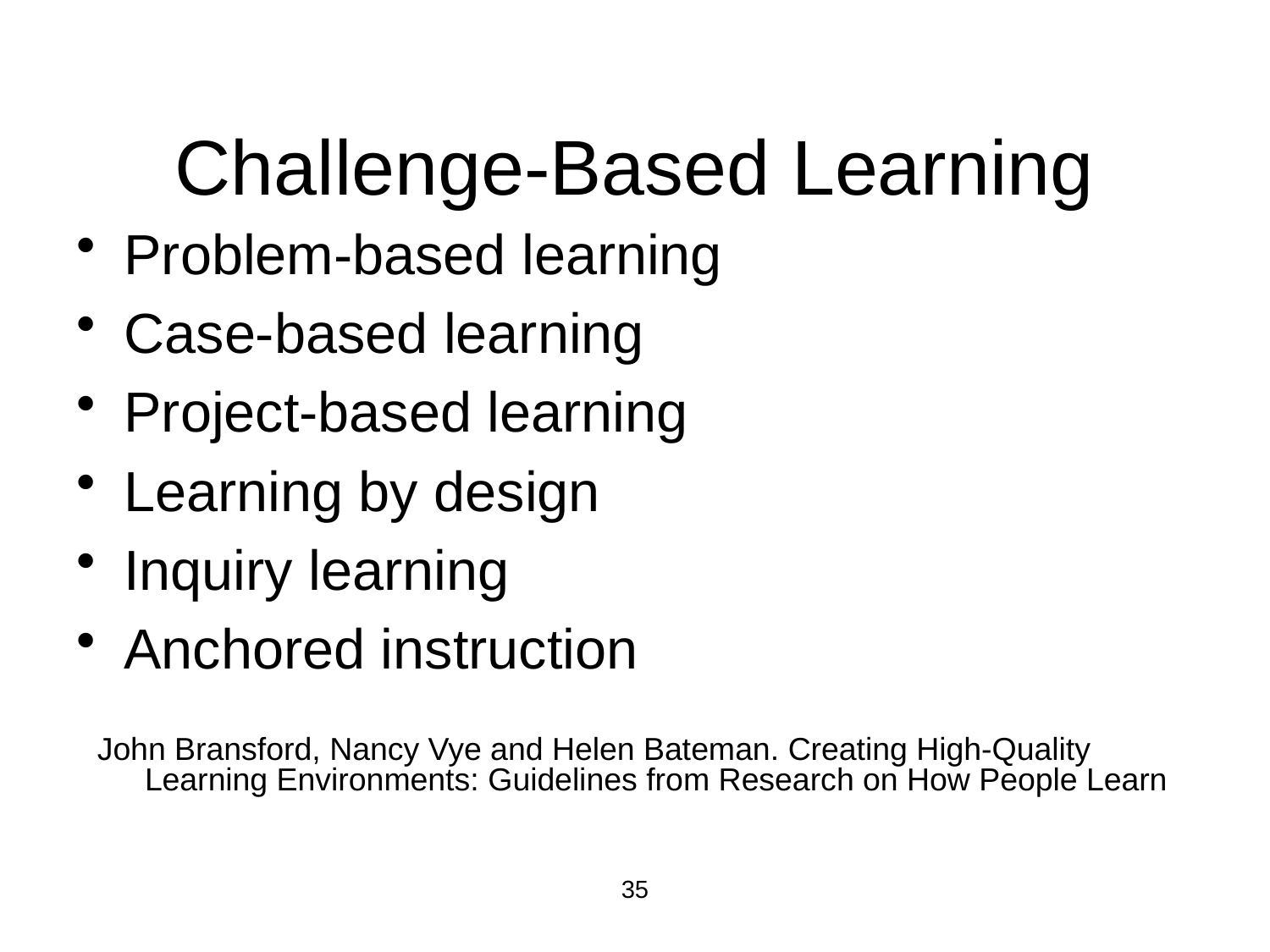

# Challenge-Based Learning
Problem-based learning
Case-based learning
Project-based learning
Learning by design
Inquiry learning
Anchored instruction
John Bransford, Nancy Vye and Helen Bateman. Creating High-Quality Learning Environments: Guidelines from Research on How People Learn

35